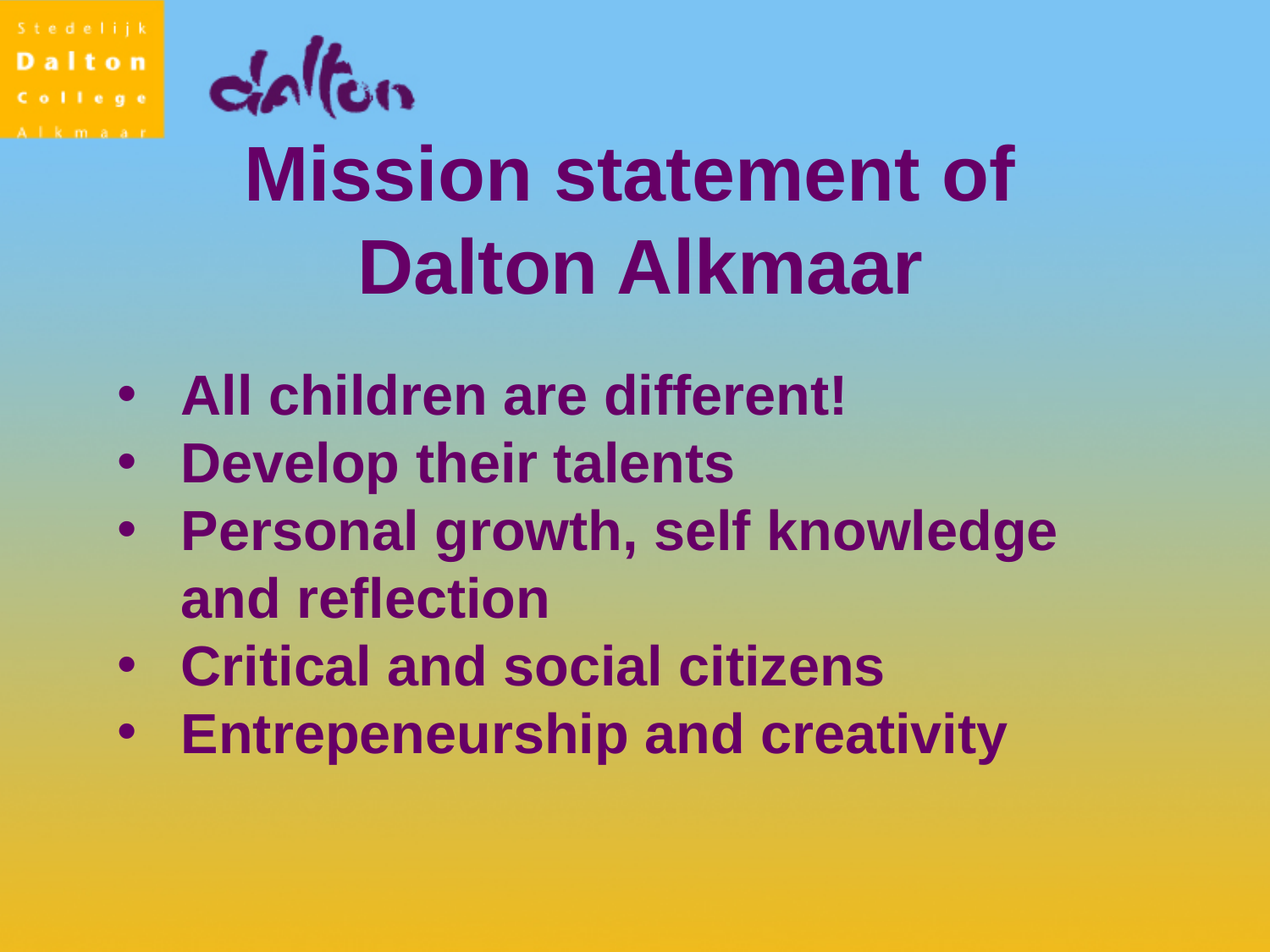

All children are different!
Develop their talents
Personal growth, self knowledge and reflection
Critical and social citizens
Entrepeneurship and creativity
# Mission statement of Dalton Alkmaar